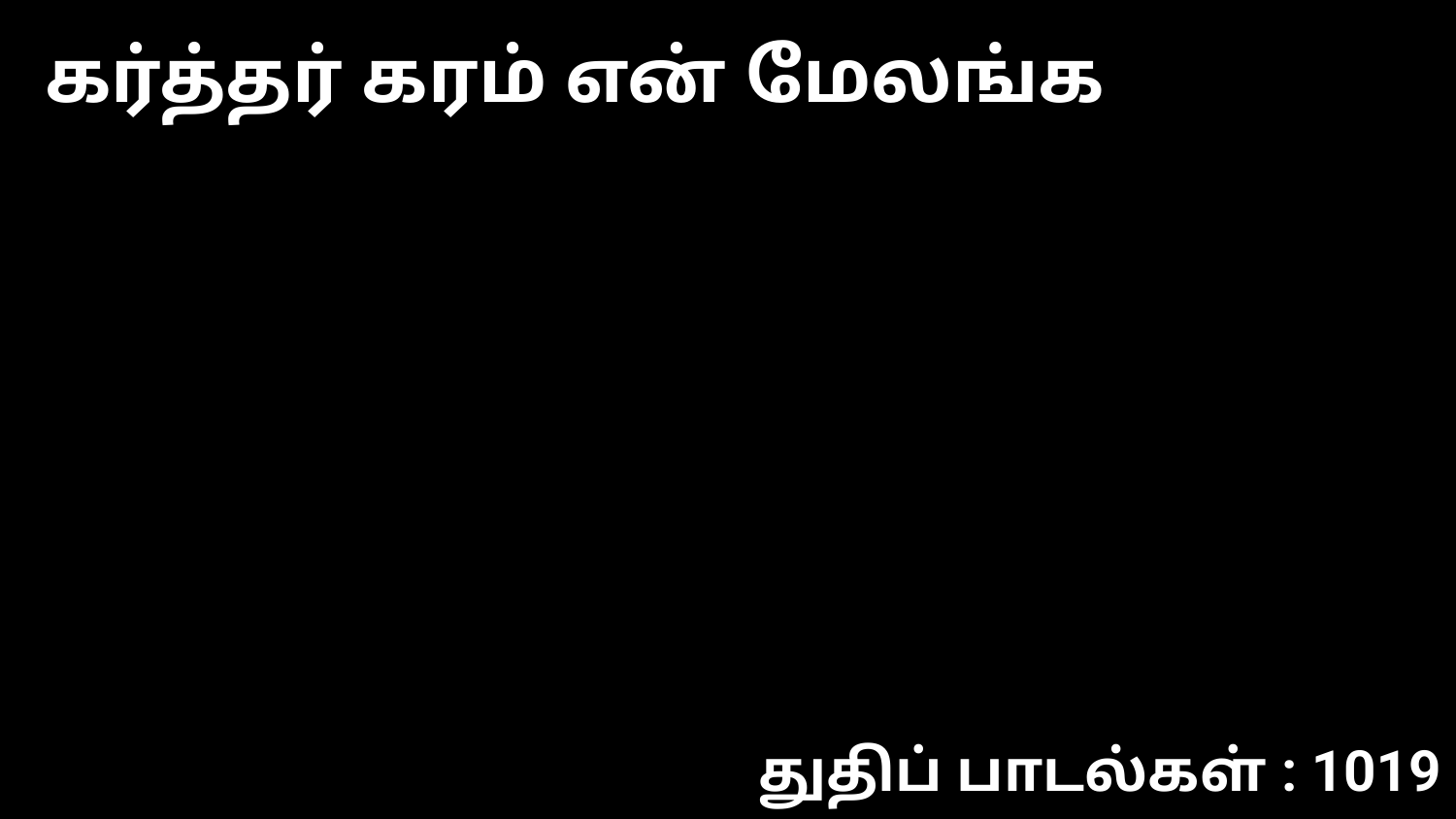

கர்த்தர் கரம் என் மேலங்க
துதிப் பாடல்கள் : 1019